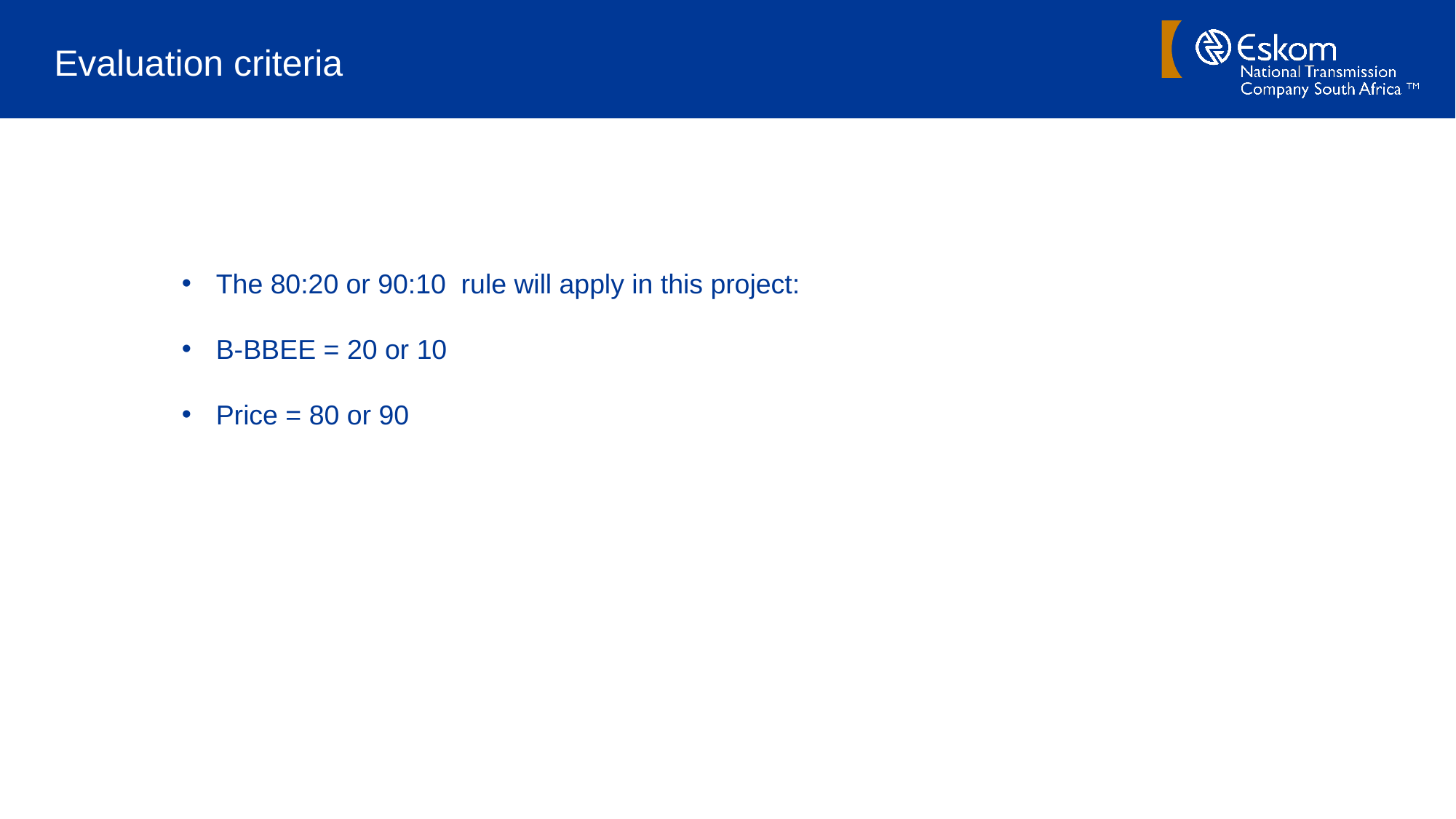

# Evaluation criteria

The 80:20 or 90:10  rule will apply in this project:

B-BBEE = 20 or 10

Price = 80 or 90